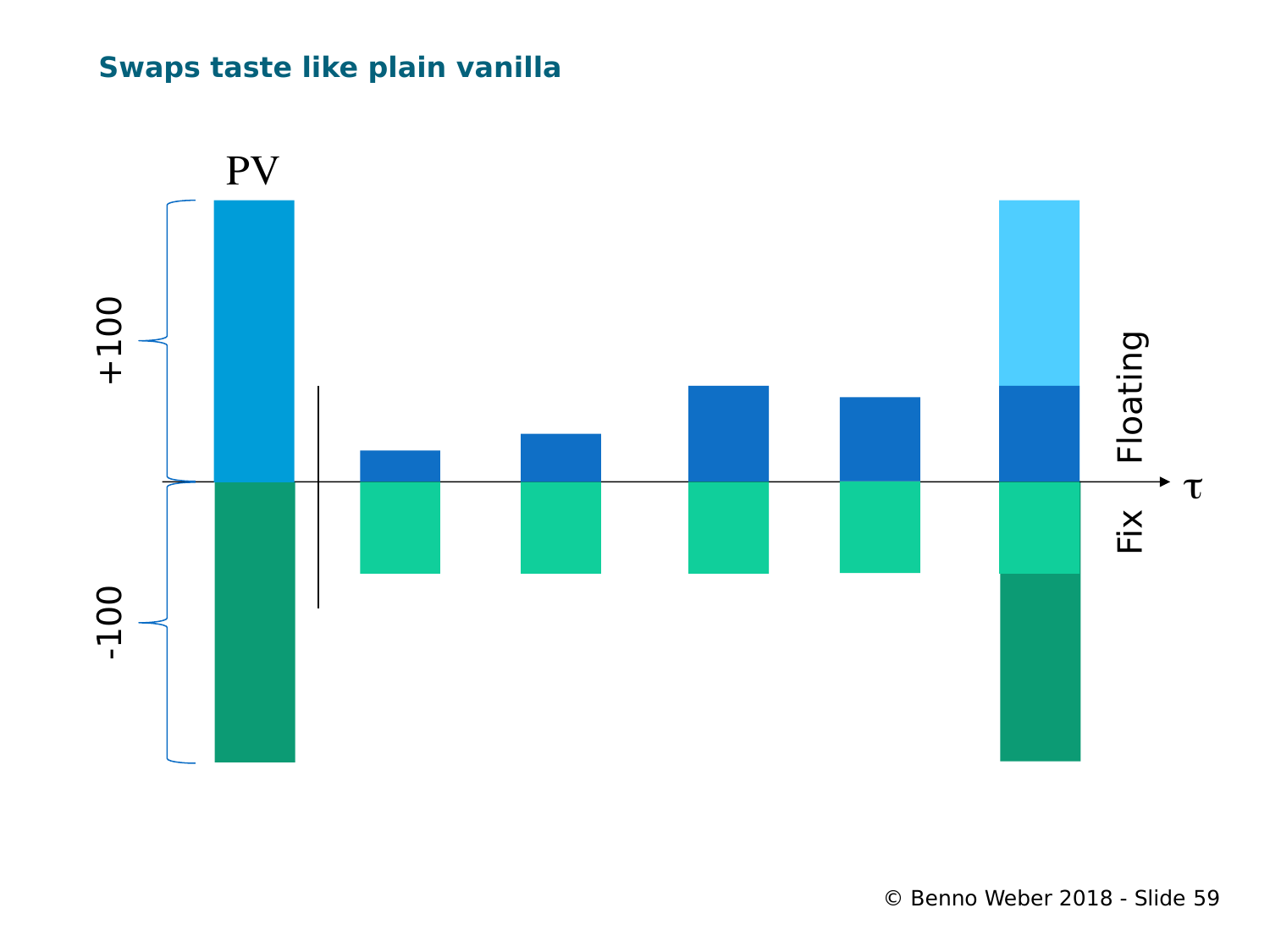

# Swaps taste like plain vanilla
PV

+100

Floating

t

-100
Fix